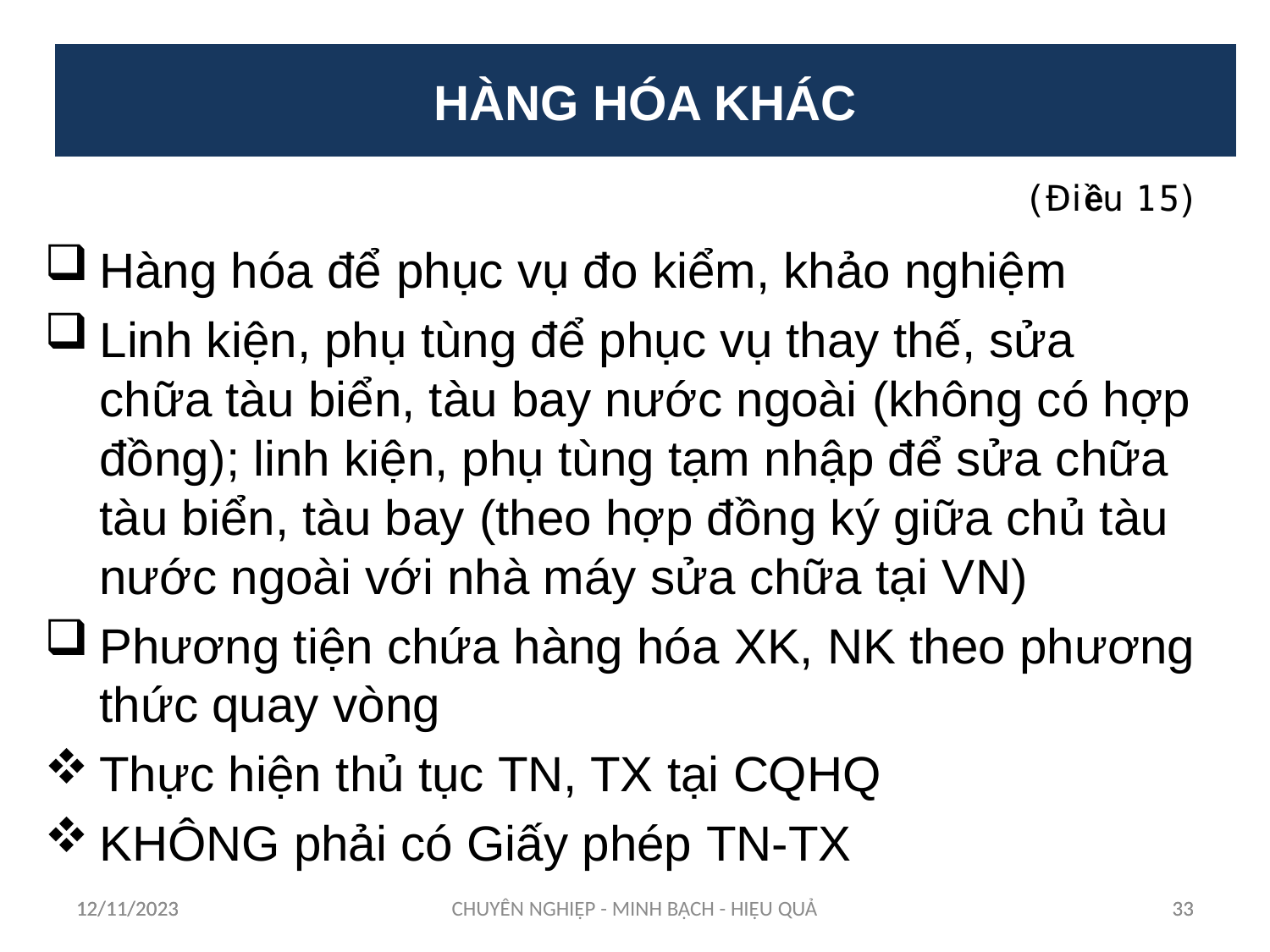

HÀNG HÓA KHÁC
(Điều 15)
Hàng hóa để phục vụ đo kiểm, khảo nghiệm
Linh kiện, phụ tùng để phục vụ thay thế, sửa chữa tàu biển, tàu bay nước ngoài (không có hợp đồng); linh kiện, phụ tùng tạm nhập để sửa chữa tàu biển, tàu bay (theo hợp đồng ký giữa chủ tàu nước ngoài với nhà máy sửa chữa tại VN)
Phương tiện chứa hàng hóa XK, NK theo phương thức quay vòng
Thực hiện thủ tục TN, TX tại CQHQ
KHÔNG phải có Giấy phép TN-TX
12/11/2023
12/11/2023
CHUYÊN NGHIỆP - MINH BẠCH - HIỆU QUẢ
33
33